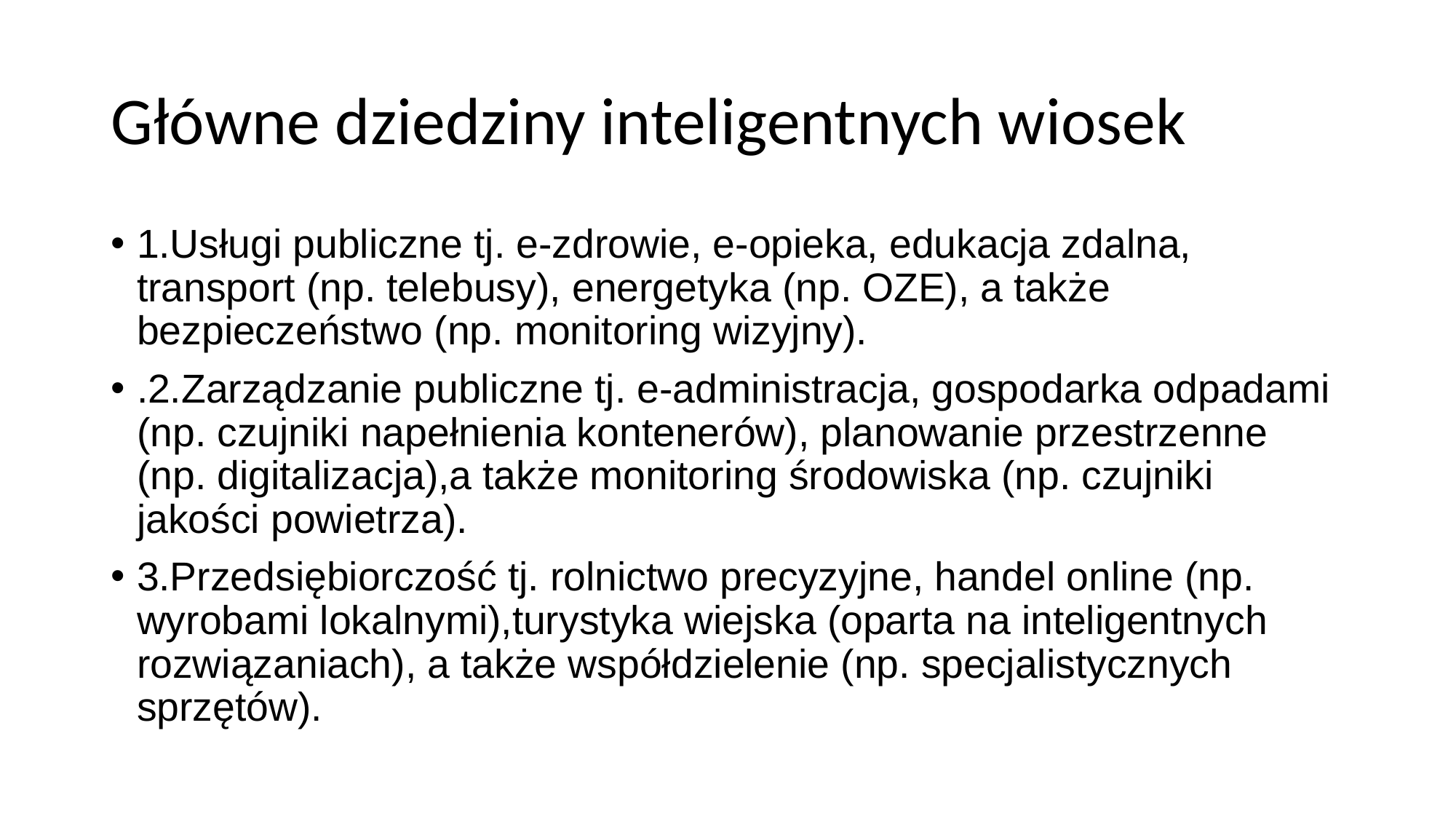

# Główne dziedziny inteligentnych wiosek
1.Usługi publiczne tj. e-zdrowie, e-opieka, edukacja zdalna, transport (np. telebusy), energetyka (np. OZE), a także bezpieczeństwo (np. monitoring wizyjny).
.2.Zarządzanie publiczne tj. e-administracja, gospodarka odpadami (np. czujniki napełnienia kontenerów), planowanie przestrzenne (np. digitalizacja),a także monitoring środowiska (np. czujniki jakości powietrza).
3.Przedsiębiorczość tj. rolnictwo precyzyjne, handel online (np. wyrobami lokalnymi),turystyka wiejska (oparta na inteligentnych rozwiązaniach), a także współdzielenie (np. specjalistycznych sprzętów).